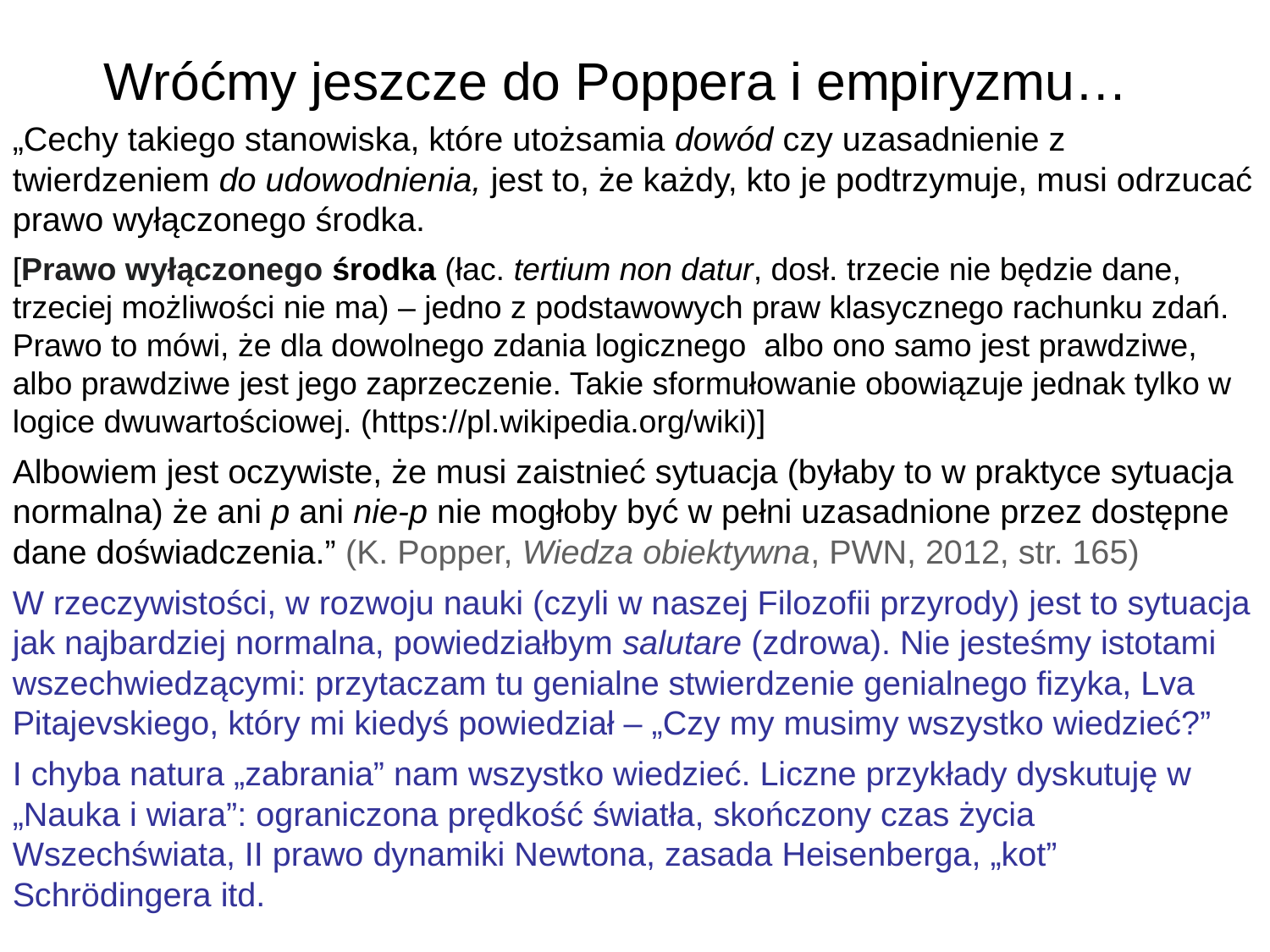

# Wróćmy jeszcze do Poppera i empiryzmu…

„Cechy takiego stanowiska, które utożsamia dowód czy uzasadnienie z twierdzeniem do udowodnienia, jest to, że każdy, kto je podtrzymuje, musi odrzucać prawo wyłączonego środka.
[Prawo wyłączonego środka (łac. tertium non datur, dosł. trzecie nie będzie dane, trzeciej możliwości nie ma) – jedno z podstawowych praw klasycznego rachunku zdań. Prawo to mówi, że dla dowolnego zdania logicznego  albo ono samo jest prawdziwe, albo prawdziwe jest jego zaprzeczenie. Takie sformułowanie obowiązuje jednak tylko w logice dwuwartościowej. (https://pl.wikipedia.org/wiki)]
Albowiem jest oczywiste, że musi zaistnieć sytuacja (byłaby to w praktyce sytuacja normalna) że ani p ani nie-p nie mogłoby być w pełni uzasadnione przez dostępne dane doświadczenia.” (K. Popper, Wiedza obiektywna, PWN, 2012, str. 165)
W rzeczywistości, w rozwoju nauki (czyli w naszej Filozofii przyrody) jest to sytuacja jak najbardziej normalna, powiedziałbym salutare (zdrowa). Nie jesteśmy istotami wszechwiedzącymi: przytaczam tu genialne stwierdzenie genialnego fizyka, Lva Pitajevskiego, który mi kiedyś powiedział – „Czy my musimy wszystko wiedzieć?”
I chyba natura „zabrania” nam wszystko wiedzieć. Liczne przykłady dyskutuję w „Nauka i wiara”: ograniczona prędkość światła, skończony czas życia Wszechświata, II prawo dynamiki Newtona, zasada Heisenberga, „kot” Schrödingera itd.